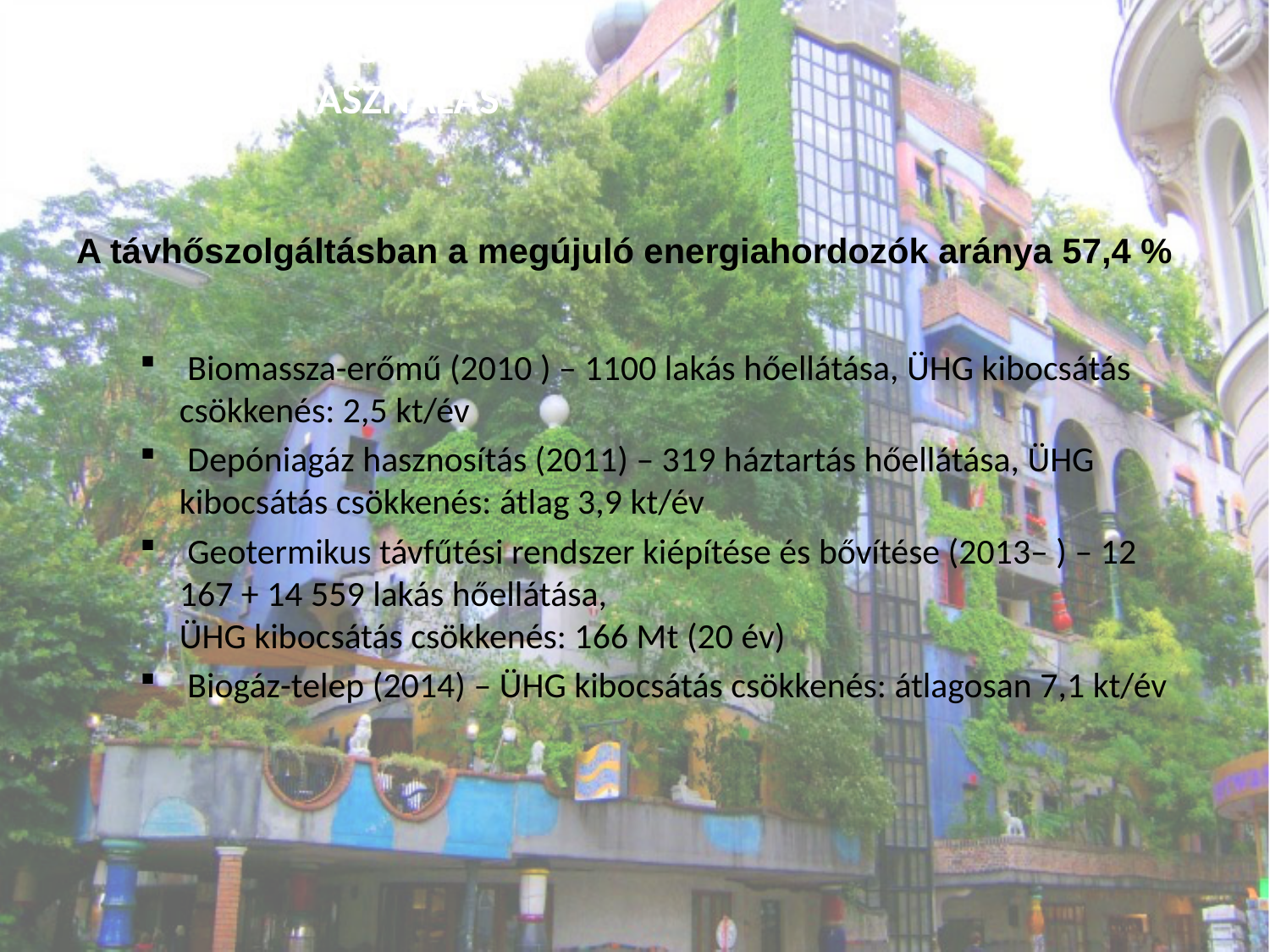

# Miskolc- Megújuló energiafelhasználás
A távhőszolgáltásban a megújuló energiahordozók aránya 57,4 %

 Biomassza-erőmű (2010 ) – 1100 lakás hőellátása, ÜHG kibocsátás csökkenés: 2,5 kt/év
 Depóniagáz hasznosítás (2011) – 319 háztartás hőellátása, ÜHG kibocsátás csökkenés: átlag 3,9 kt/év
 Geotermikus távfűtési rendszer kiépítése és bővítése (2013– ) – 12 167 + 14 559 lakás hőellátása,
ÜHG kibocsátás csökkenés: 166 Mt (20 év)
 Biogáz-telep (2014) – ÜHG kibocsátás csökkenés: átlagosan 7,1 kt/év